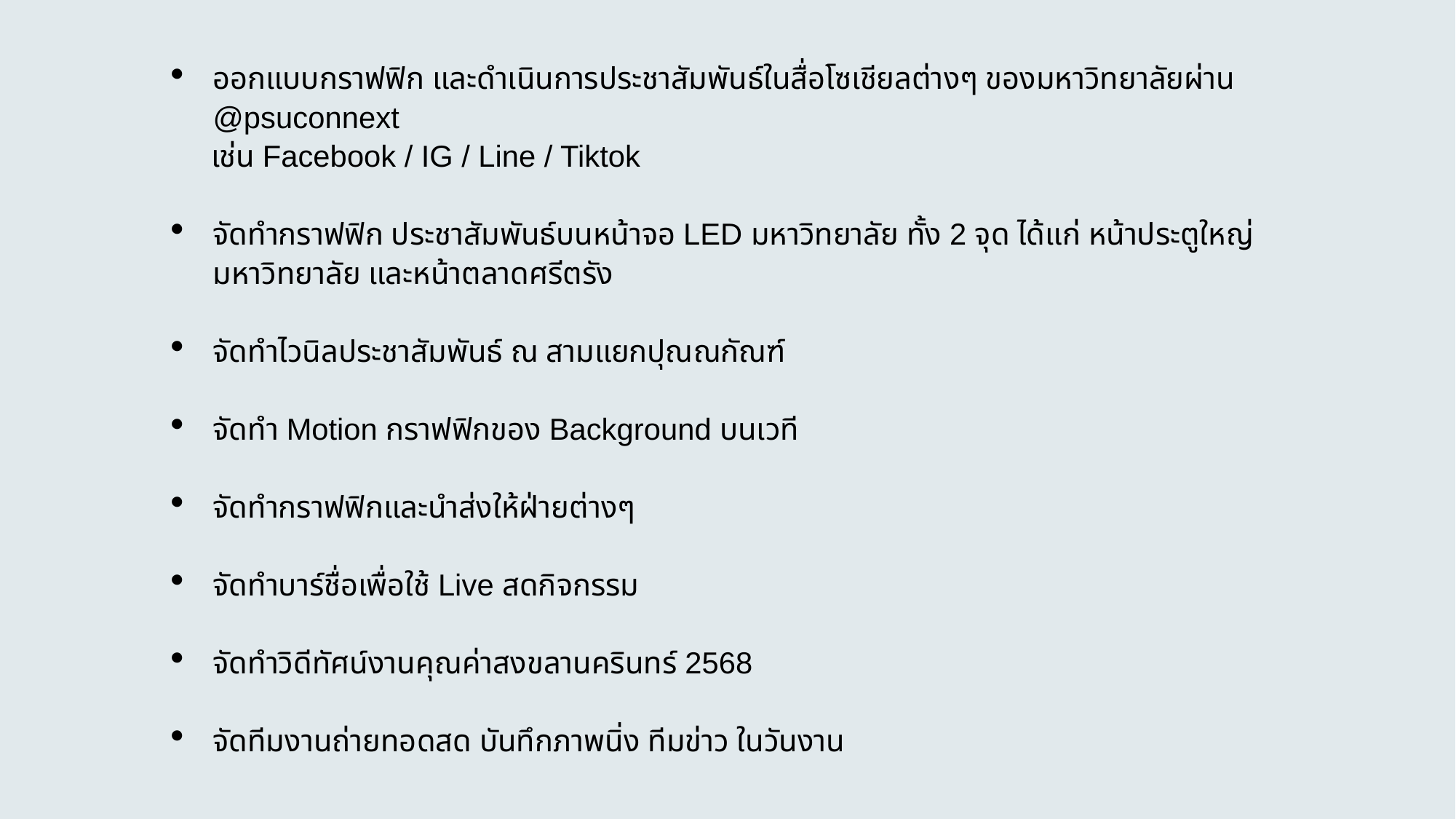

ออกแบบกราฟฟิก และดำเนินการประชาสัมพันธ์ในสื่อโซเชียลต่างๆ ของมหาวิทยาลัยผ่าน @psuconnext
     เช่น Facebook / IG / Line / Tiktok

จัดทำกราฟฟิก ประชาสัมพันธ์บนหน้าจอ LED มหาวิทยาลัย ทั้ง 2 จุด ได้แก่ หน้าประตูใหญ่มหาวิทยาลัย และหน้าตลาดศรีตรัง

จัดทำไวนิลประชาสัมพันธ์ ณ สามแยกปุณณกัณฑ์

จัดทำ Motion กราฟฟิกของ Background บนเวที

จัดทำกราฟฟิกและนำส่งให้ฝ่ายต่างๆ

จัดทำบาร์ชื่อเพื่อใช้ Live สดกิจกรรม

จัดทำวิดีทัศน์งานคุณค่าสงขลานครินทร์ 2568

จัดทีมงานถ่ายทอดสด บันทึกภาพนิ่ง ทีมข่าว ในวันงาน